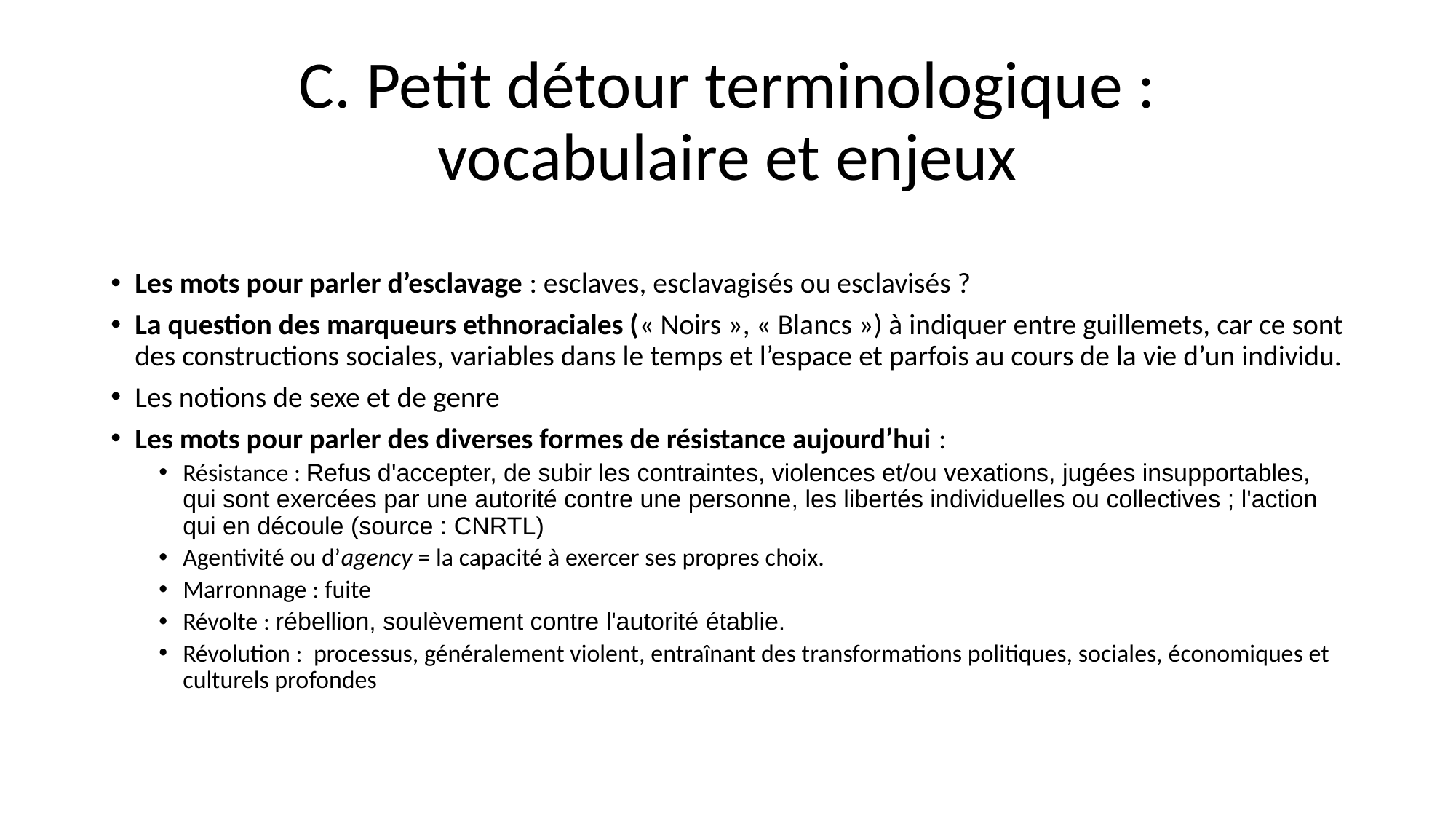

# C. Petit détour terminologique : vocabulaire et enjeux

Les mots pour parler d’esclavage : esclaves, esclavagisés ou esclavisés ?
La question des marqueurs ethnoraciales (« Noirs », « Blancs ») à indiquer entre guillemets, car ce sont des constructions sociales, variables dans le temps et l’espace et parfois au cours de la vie d’un individu.
Les notions de sexe et de genre
Les mots pour parler des diverses formes de résistance aujourd’hui :
Résistance : Refus d'accepter, de subir les contraintes, violences et/ou vexations, jugées insupportables, qui sont exercées par une autorité contre une personne, les libertés individuelles ou collectives ; l'action qui en découle (source : CNRTL)
Agentivité ou d’agency = la capacité à exercer ses propres choix.
Marronnage : fuite
Révolte : rébellion, soulèvement contre l'autorité établie.
Révolution :  processus, généralement violent, entraînant des transformations politiques, sociales, économiques et culturels profondes